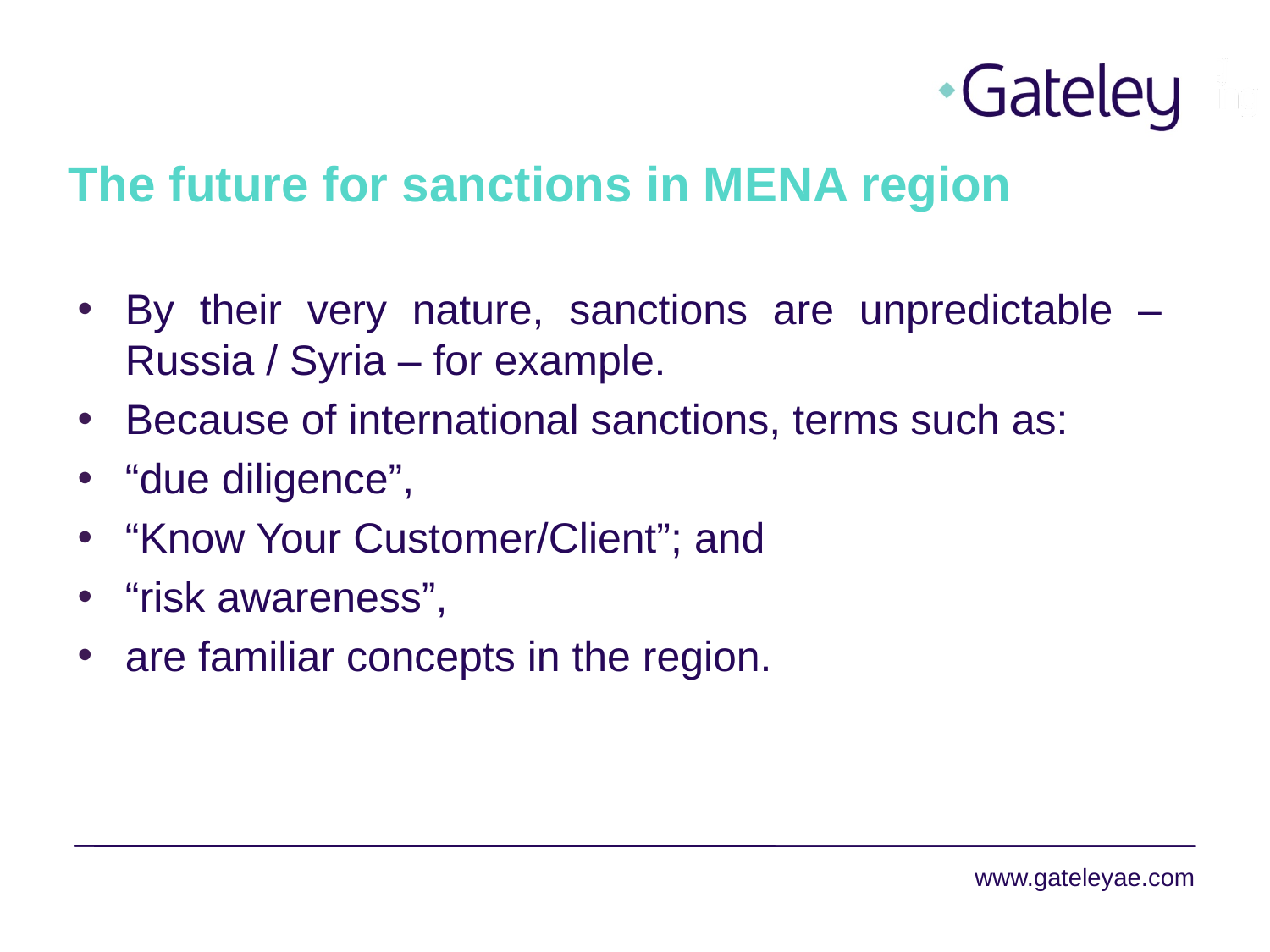

# The future for sanctions in MENA region
By their very nature, sanctions are unpredictable – Russia / Syria – for example.
Because of international sanctions, terms such as:
“due diligence”,
“Know Your Customer/Client”; and
“risk awareness”,
are familiar concepts in the region.